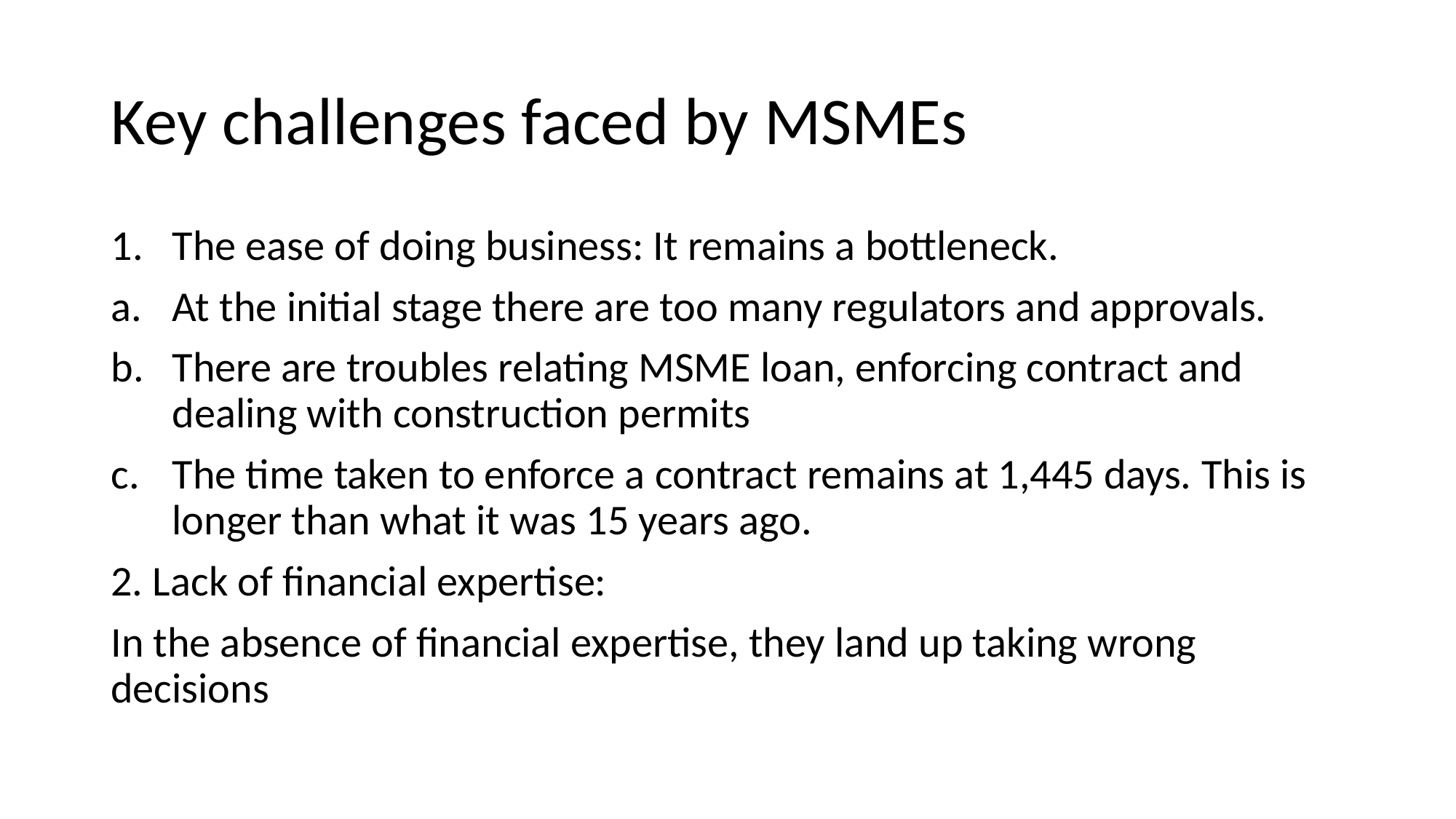

# Key challenges faced by MSMEs
The ease of doing business: It remains a bottleneck.
At the initial stage there are too many regulators and approvals.
There are troubles relating MSME loan, enforcing contract and dealing with construction permits
The time taken to enforce a contract remains at 1,445 days. This is longer than what it was 15 years ago.
2. Lack of financial expertise:
In the absence of financial expertise, they land up taking wrong decisions